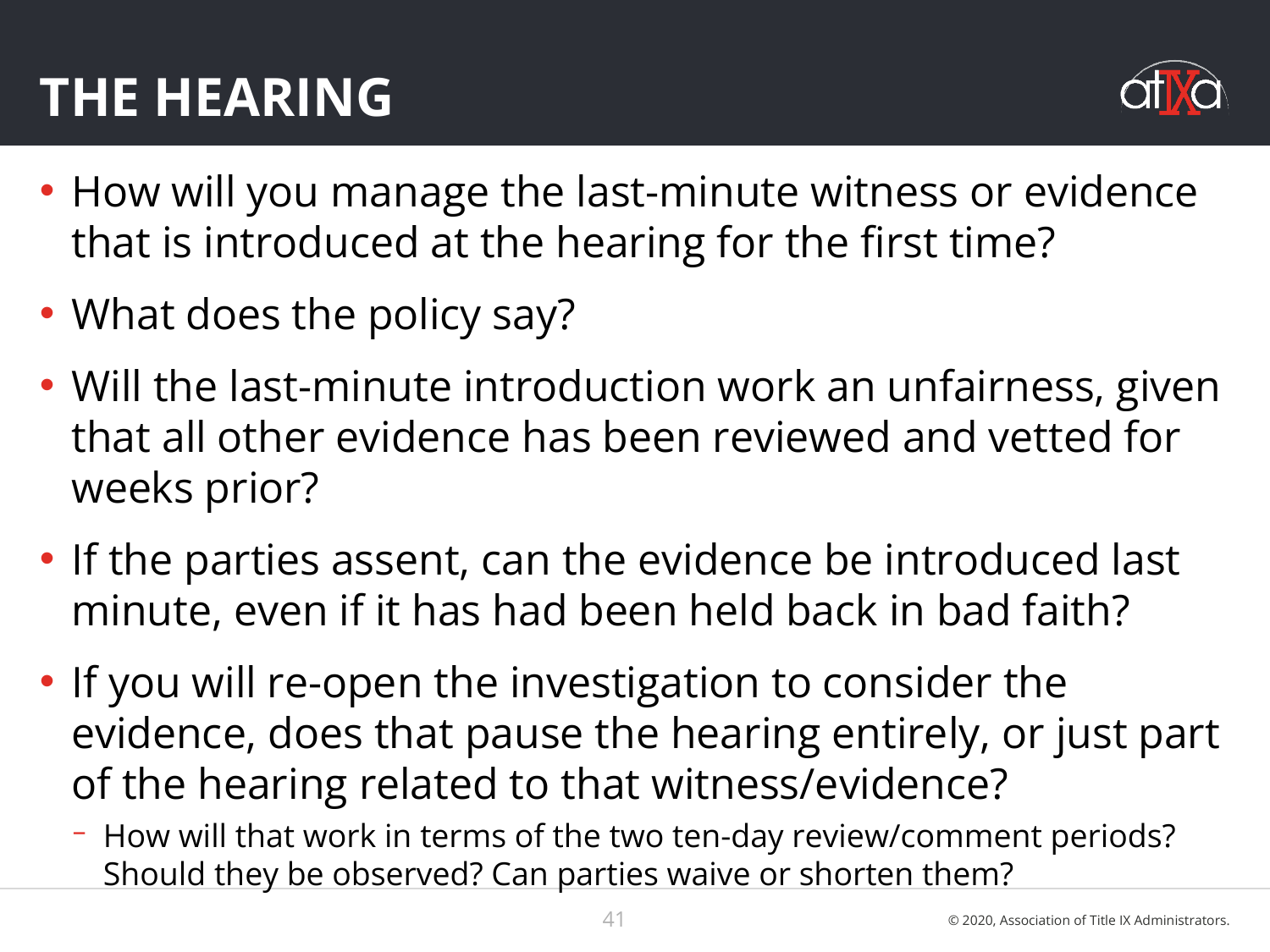

# The Hearing
How will you manage the last-minute witness or evidence that is introduced at the hearing for the first time?
What does the policy say?
Will the last-minute introduction work an unfairness, given that all other evidence has been reviewed and vetted for weeks prior?
If the parties assent, can the evidence be introduced last minute, even if it has had been held back in bad faith?
If you will re-open the investigation to consider the evidence, does that pause the hearing entirely, or just part of the hearing related to that witness/evidence?
How will that work in terms of the two ten-day review/comment periods? Should they be observed? Can parties waive or shorten them?

41